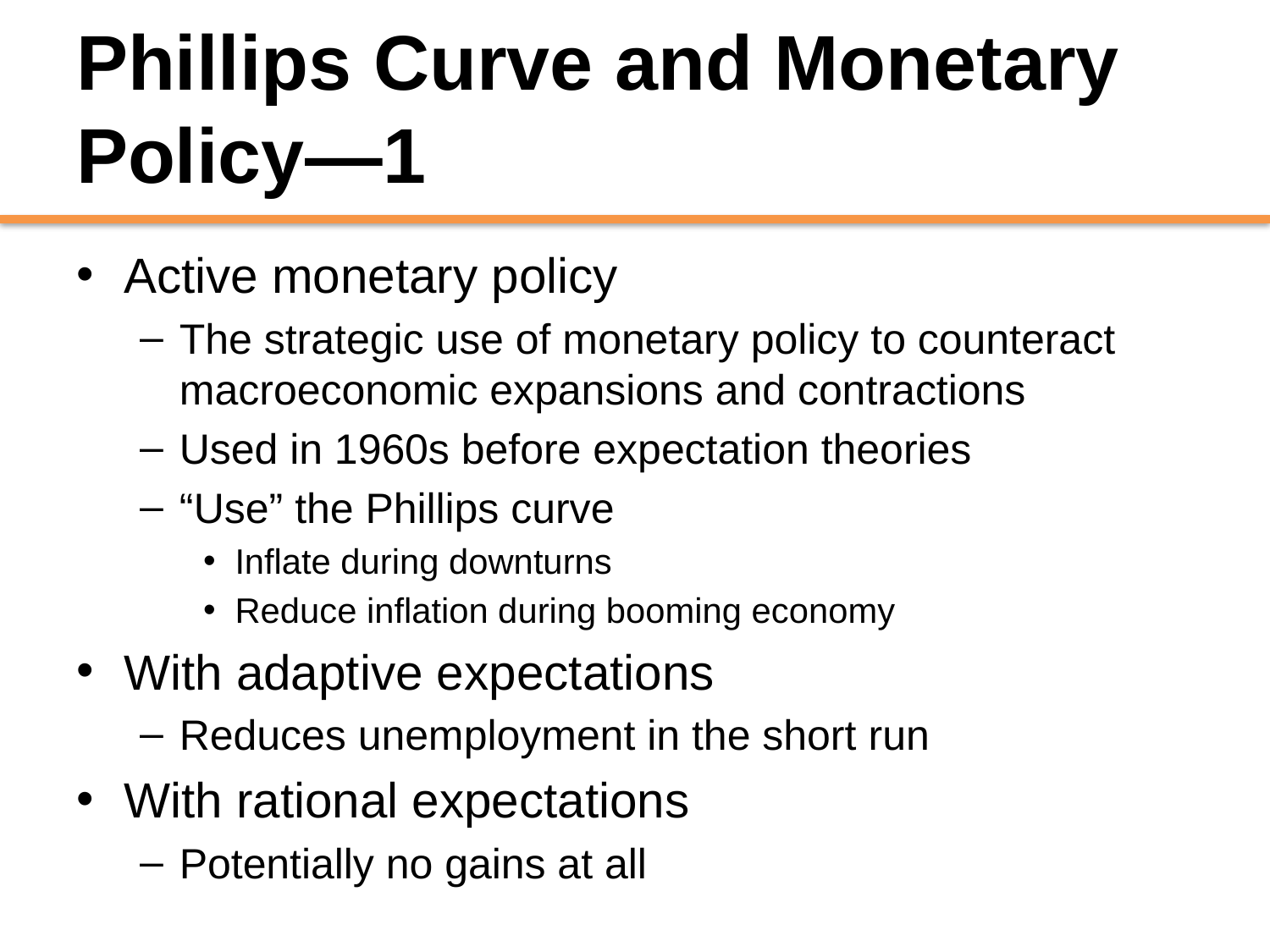

# Phillips Curve and Monetary Policy—1
Active monetary policy
The strategic use of monetary policy to counteract macroeconomic expansions and contractions
Used in 1960s before expectation theories
“Use” the Phillips curve
Inflate during downturns
Reduce inflation during booming economy
With adaptive expectations
Reduces unemployment in the short run
With rational expectations
Potentially no gains at all